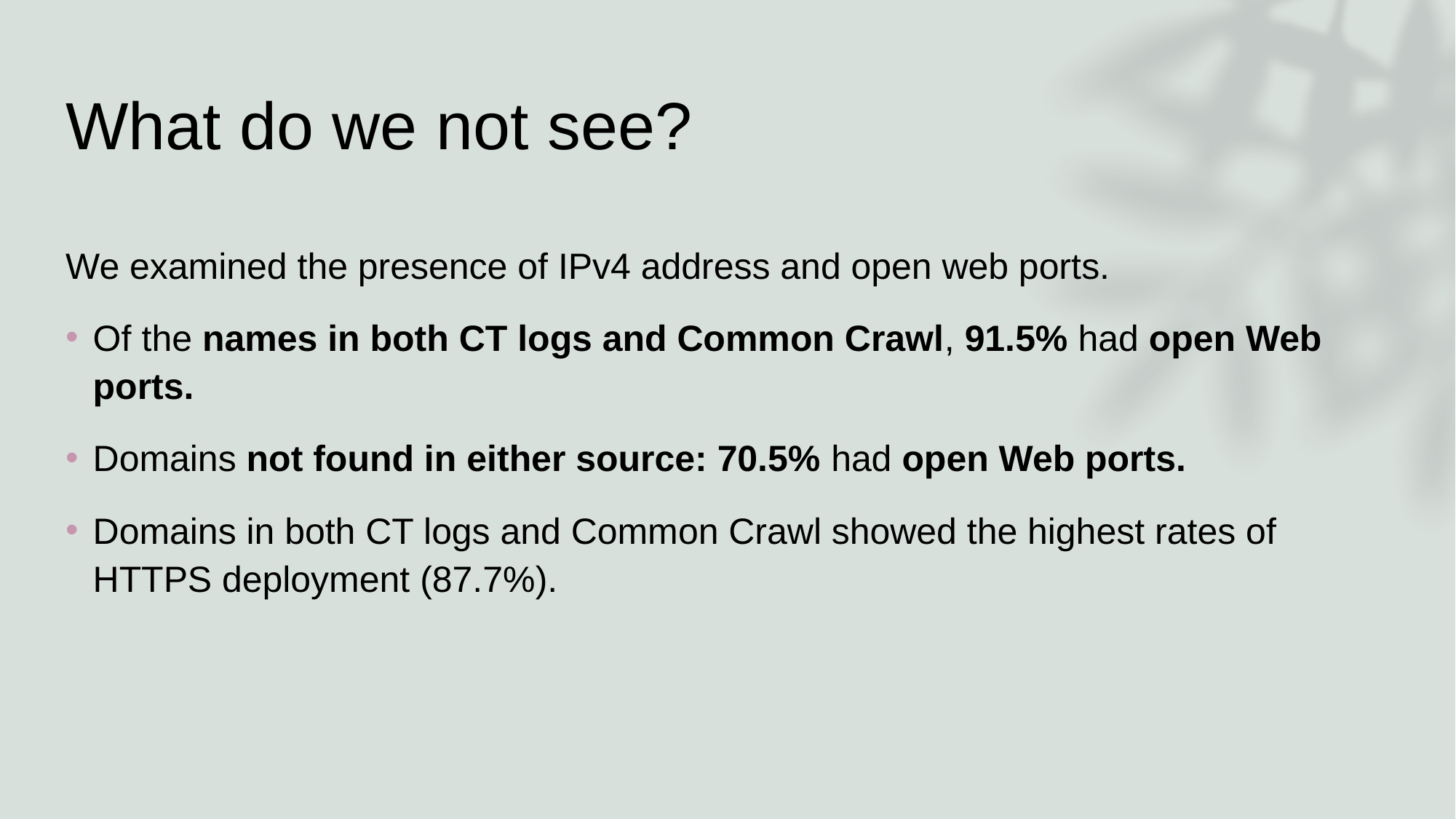

# What do we not see?
We examined the presence of IPv4 address and open web ports.
Of the names in both CT logs and Common Crawl, 91.5% had open Web ports.
Domains not found in either source: 70.5% had open Web ports.
Domains in both CT logs and Common Crawl showed the highest rates of HTTPS deployment (87.7%).